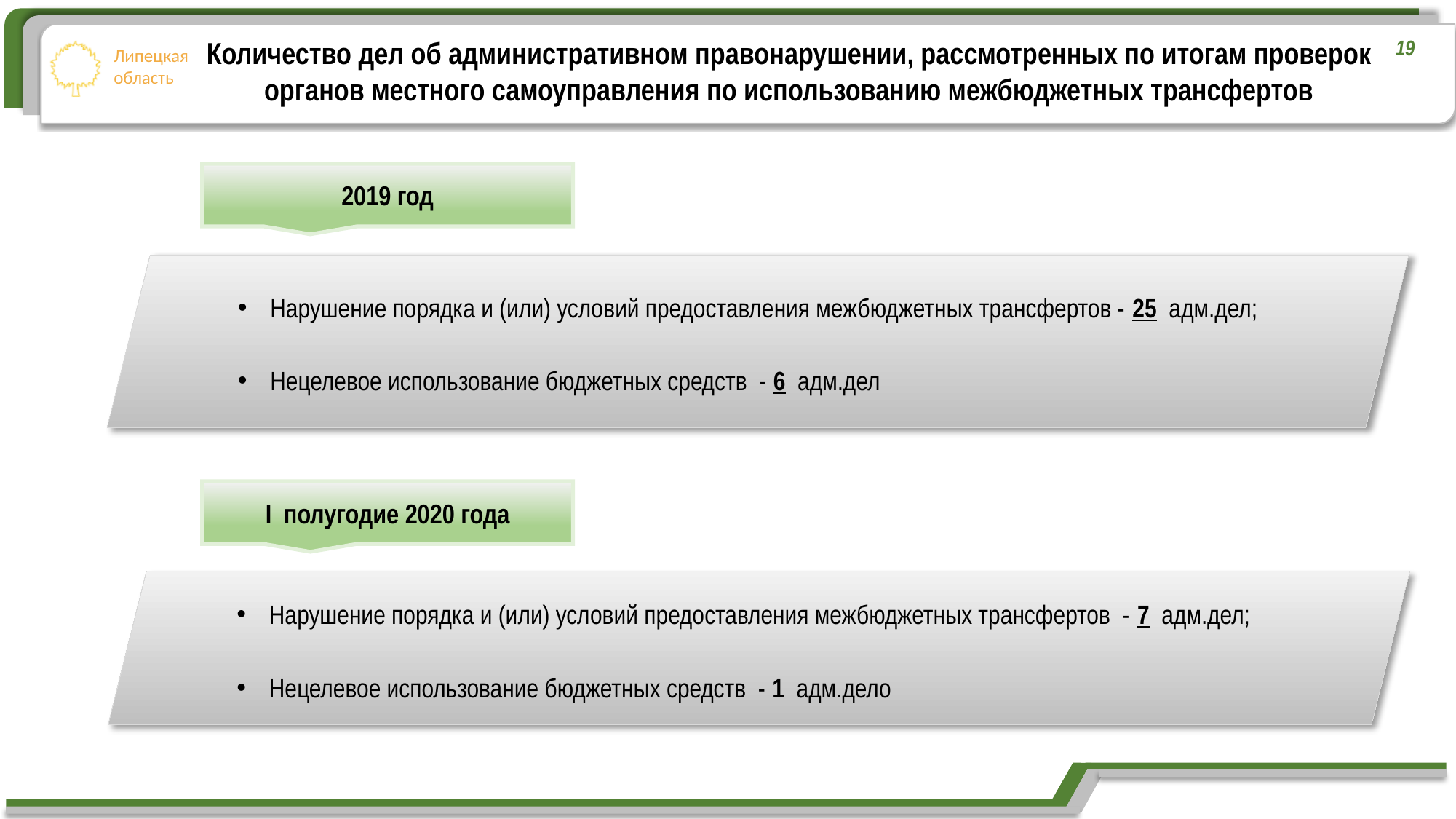

Количество дел об административном правонарушении, рассмотренных по итогам проверок органов местного самоуправления по использованию межбюджетных трансфертов
19
2019 год
Нарушение порядка и (или) условий предоставления межбюджетных трансфертов - 25  адм.дел;

Нецелевое использование бюджетных средств  - 6  адм.дел
I  полугодие 2020 года
Нарушение порядка и (или) условий предоставления межбюджетных трансфертов  - 7  адм.дел;

Нецелевое использование бюджетных средств  - 1  адм.дело